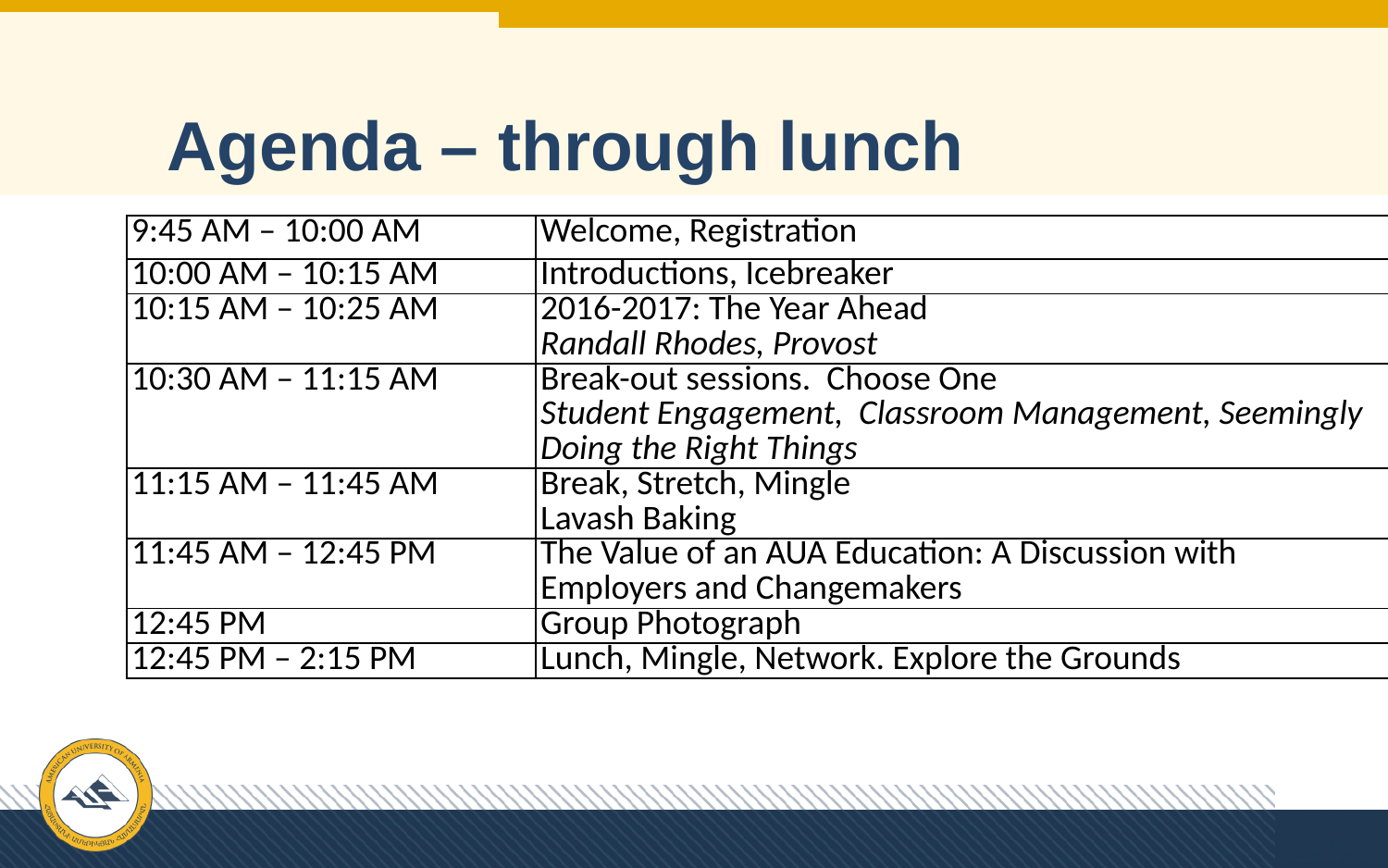

# Agenda – through lunch
| 9:45 AM – 10:00 AM | Welcome, Registration |
| --- | --- |
| 10:00 AM – 10:15 AM | Introductions, Icebreaker |
| 10:15 AM – 10:25 AM | 2016-2017: The Year Ahead Randall Rhodes, Provost |
| 10:30 AM – 11:15 AM | Break-out sessions. Choose One Student Engagement, Classroom Management, Seemingly Doing the Right Things |
| 11:15 AM – 11:45 AM | Break, Stretch, Mingle Lavash Baking |
| 11:45 AM – 12:45 PM | The Value of an AUA Education: A Discussion with Employers and Changemakers |
| 12:45 PM | Group Photograph |
| 12:45 PM – 2:15 PM | Lunch, Mingle, Network. Explore the Grounds |